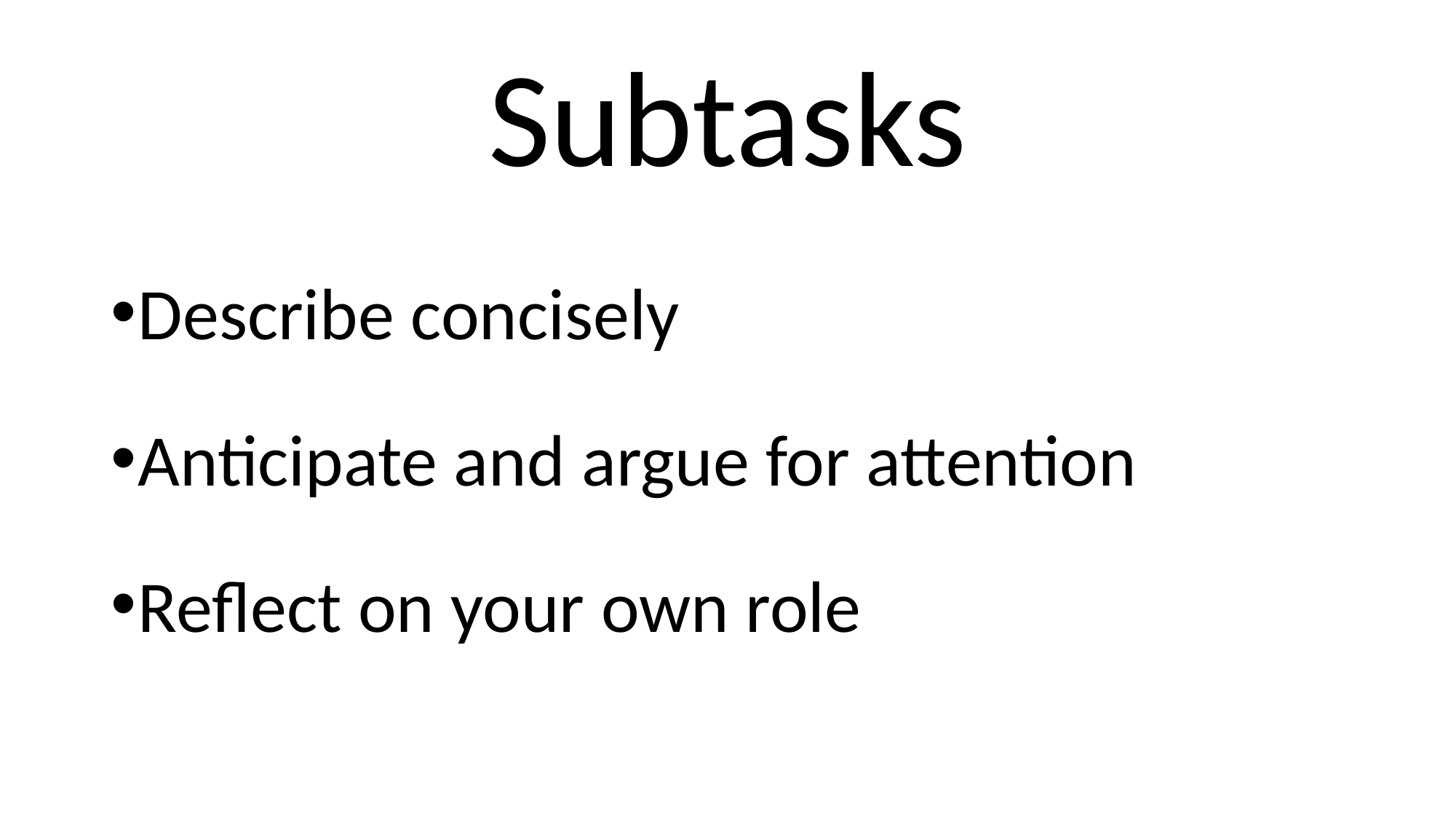

# Subtasks
Describe concisely
Anticipate and argue for attention
Reflect on your own role